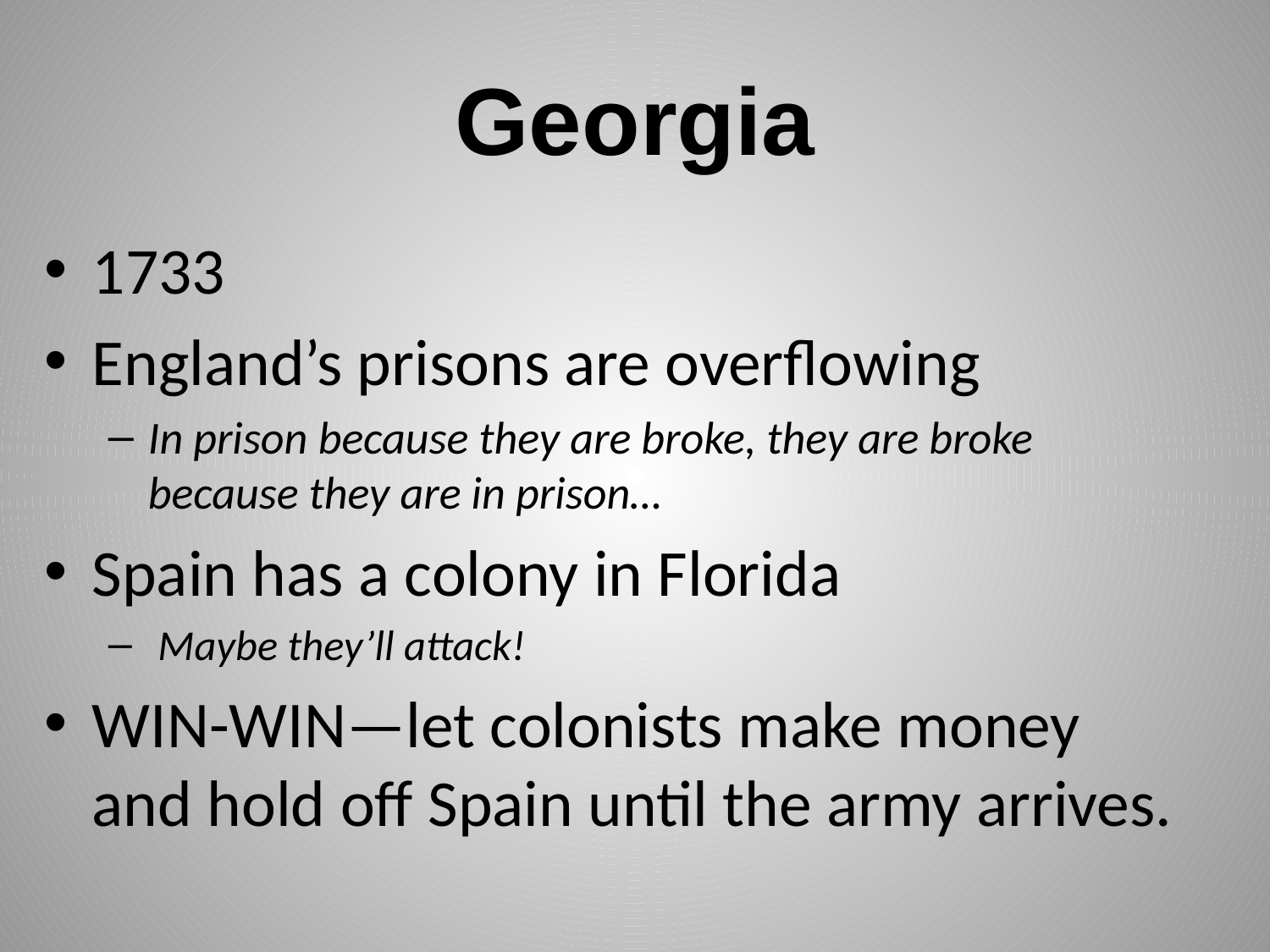

# Georgia
1733
England’s prisons are overflowing
In prison because they are broke, they are broke because they are in prison…
Spain has a colony in Florida
 Maybe they’ll attack!
WIN-WIN—let colonists make money and hold off Spain until the army arrives.